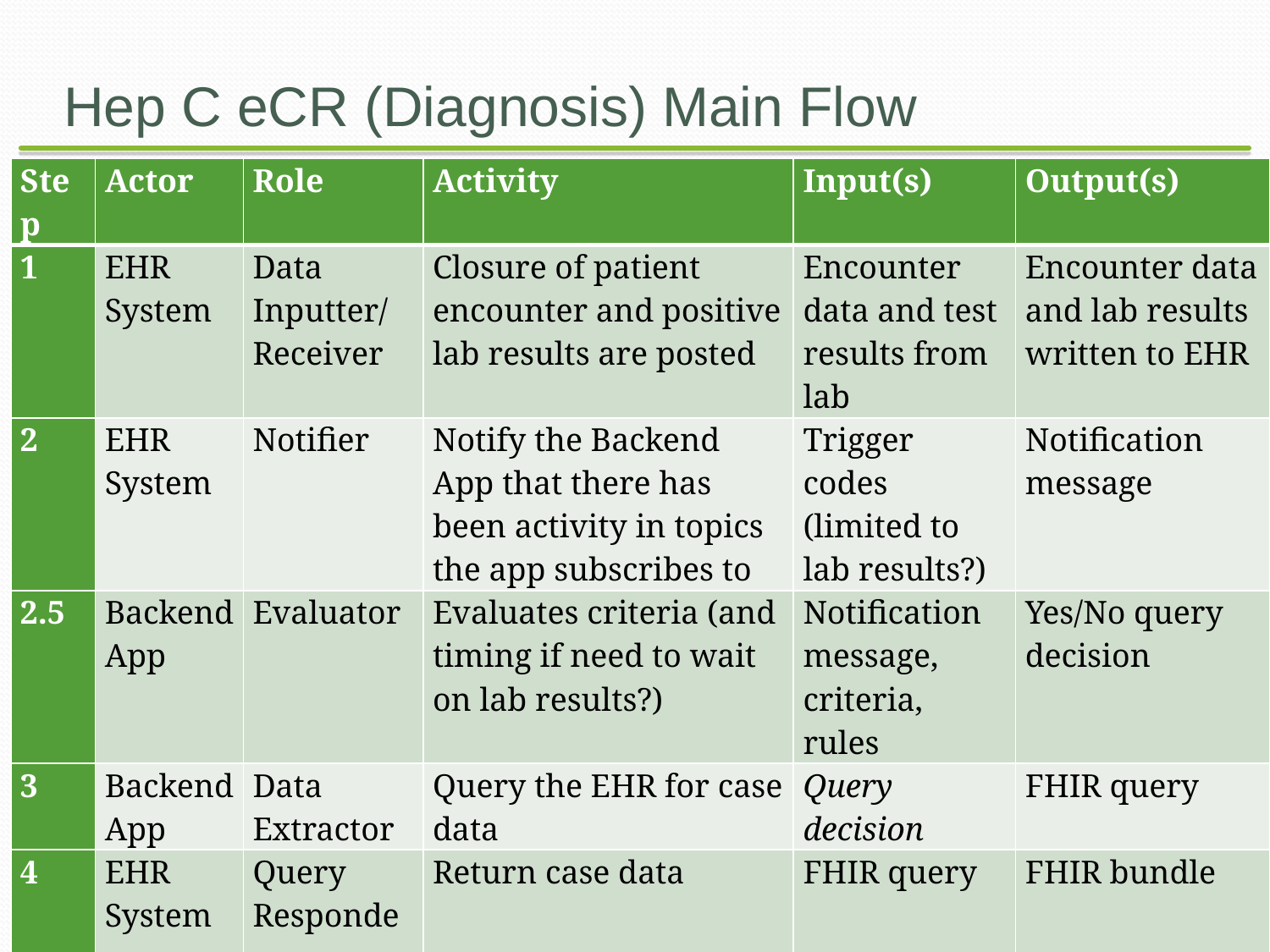

# Hep C eCR (Diagnosis) Main Flow
| Step | Actor | Role | Activity | Input(s) | Output(s) |
| --- | --- | --- | --- | --- | --- |
| 1 | EHR System | Data Inputter/ Receiver | Closure of patient encounter and positive lab results are posted | Encounter data and test results from lab | Encounter data and lab results written to EHR |
| 2 | EHR System | Notifier | Notify the Backend App that there has been activity in topics the app subscribes to | Trigger codes (limited to lab results?) | Notification message |
| 2.5 | Backend App | Evaluator | Evaluates criteria (and timing if need to wait on lab results?) | Notification message, criteria, rules | Yes/No query decision |
| 3 | Backend App | Data Extractor | Query the EHR for case data | Query decision | FHIR query |
| 4 | EHR System | Query Responder | Return case data | FHIR query | FHIR bundle |
| 5 | Backend App | Data Receiver | Receive and validate FHIR bundle | FHIR bundle | FHIR validated bundle |